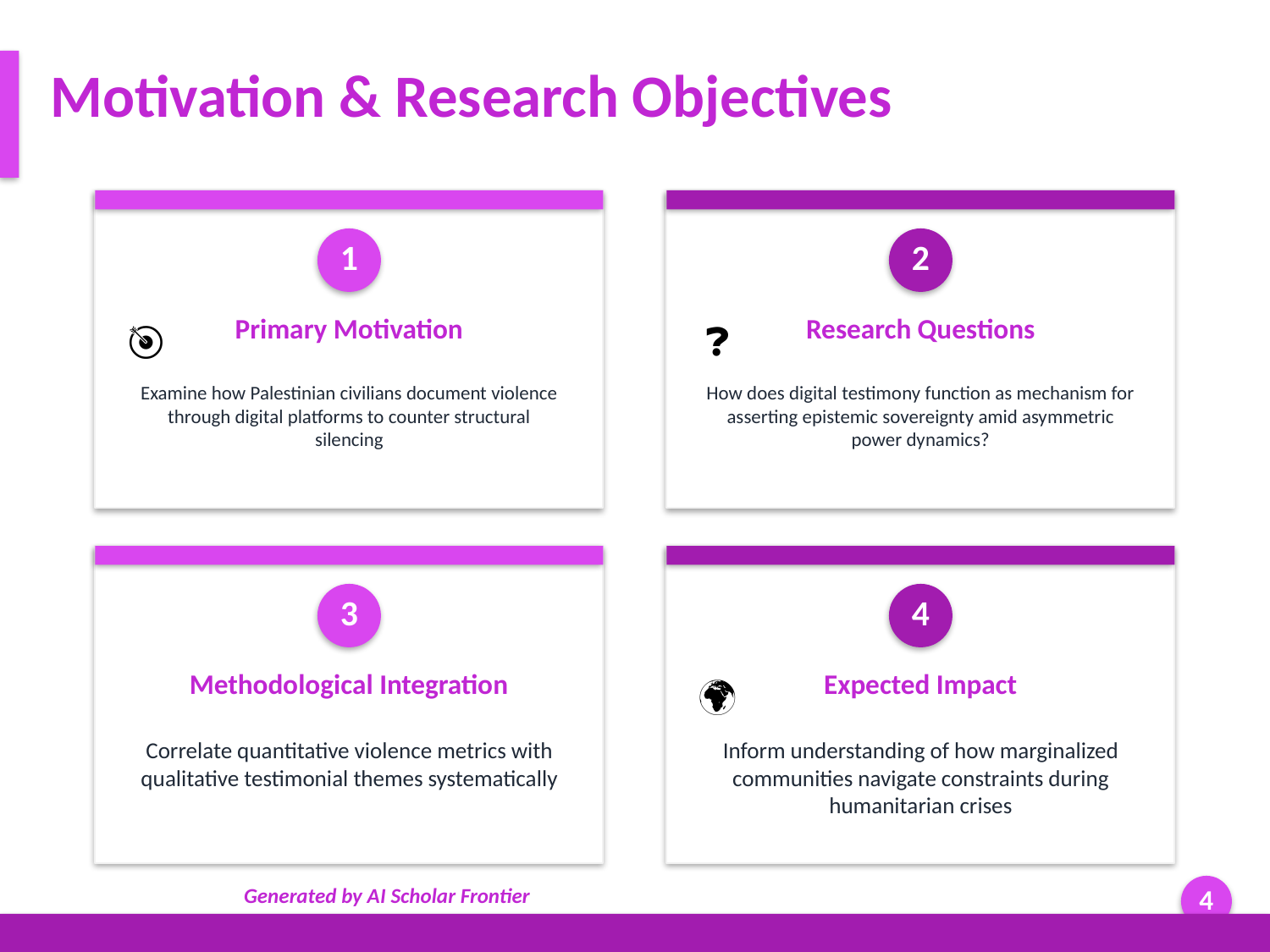

Motivation & Research Objectives

1

2
Primary Motivation
Research Questions
🎯
❓
Examine how Palestinian civilians document violence through digital platforms to counter structural silencing
How does digital testimony function as mechanism for asserting epistemic sovereignty amid asymmetric power dynamics?

3

4
Methodological Integration
Expected Impact
🌍
Correlate quantitative violence metrics with qualitative testimonial themes systematically
Inform understanding of how marginalized communities navigate constraints during humanitarian crises
Generated by AI Scholar Frontier

4